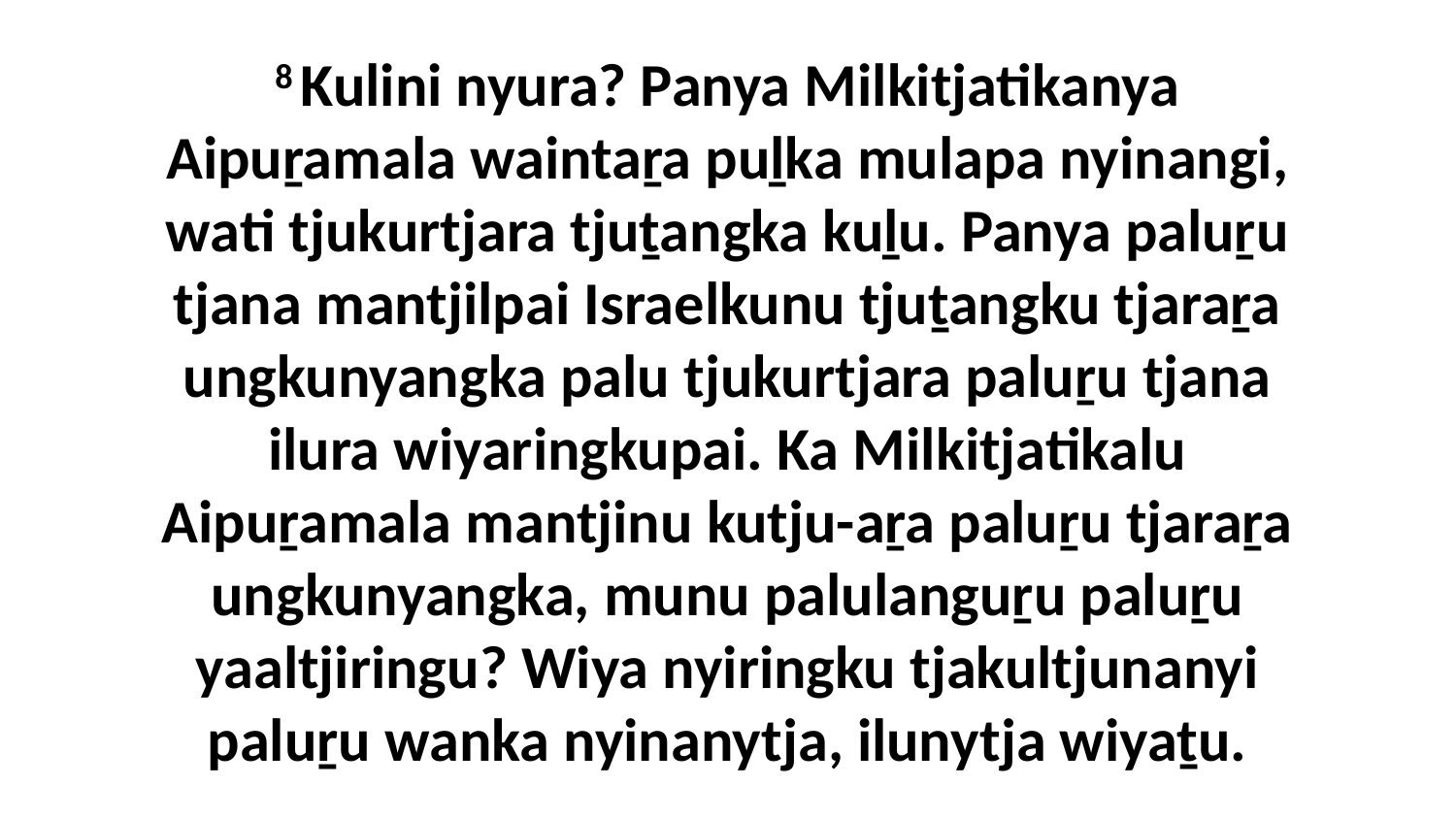

8 Kulini nyura? Panya Milkitjatikanya Aipuṟamala waintaṟa puḻka mulapa nyinangi, wati tjukurtjara tjuṯangka kuḻu. Panya paluṟu tjana mantjilpai Israelkunu tjuṯangku tjaraṟa ungkunyangka palu tjukurtjara paluṟu tjana ilura wiyaringkupai. Ka Milkitjatikalu Aipuṟamala mantjinu kutju-aṟa paluṟu tjaraṟa ungkunyangka, munu palulanguṟu paluṟu yaaltjiringu? Wiya nyiringku tjakultjunanyi paluṟu wanka nyinanytja, ilunytja wiyaṯu.